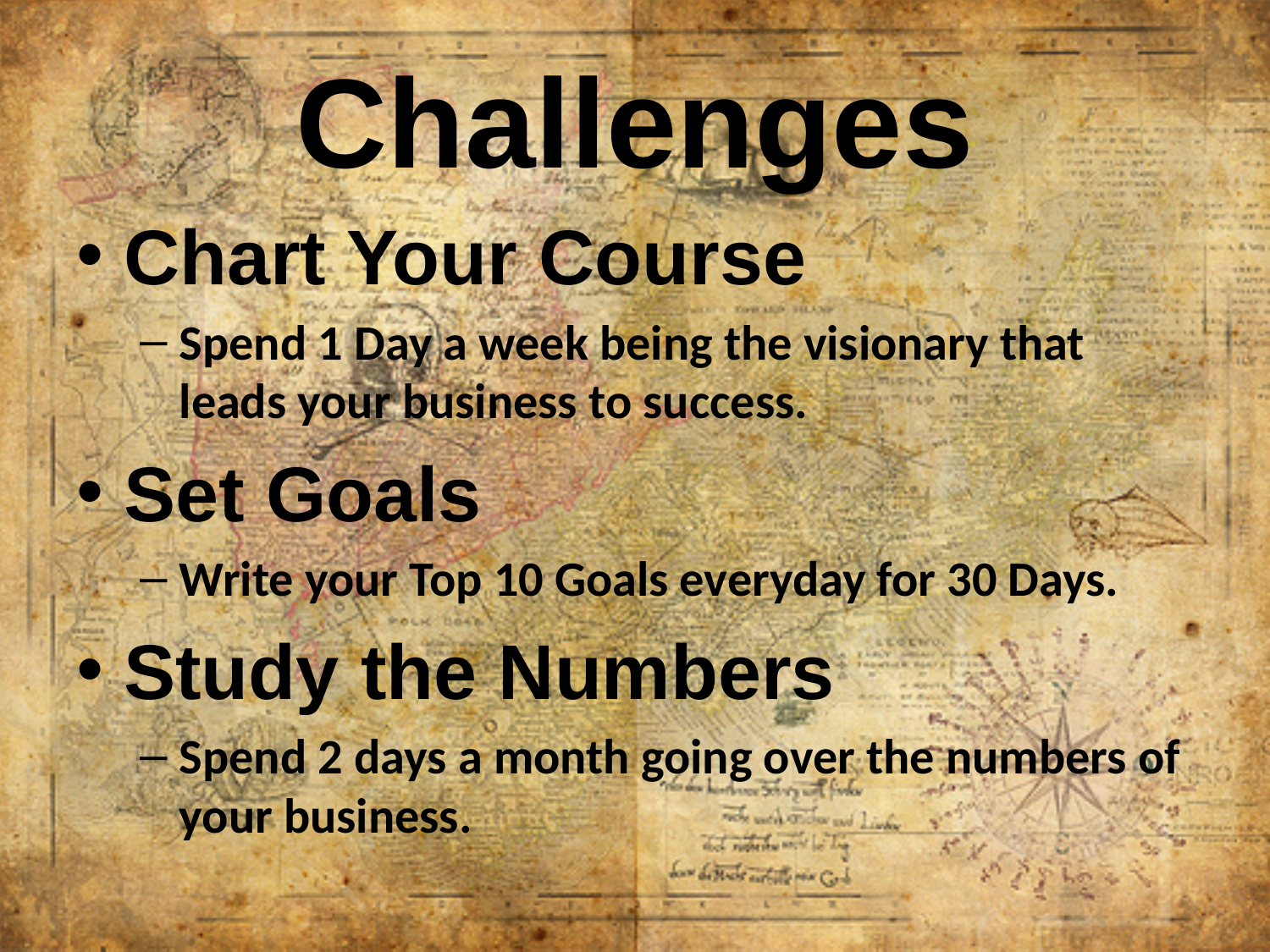

# Challenges
Chart Your Course
Spend 1 Day a week being the visionary that leads your business to success.
Set Goals
Write your Top 10 Goals everyday for 30 Days.
Study the Numbers
Spend 2 days a month going over the numbers of your business.